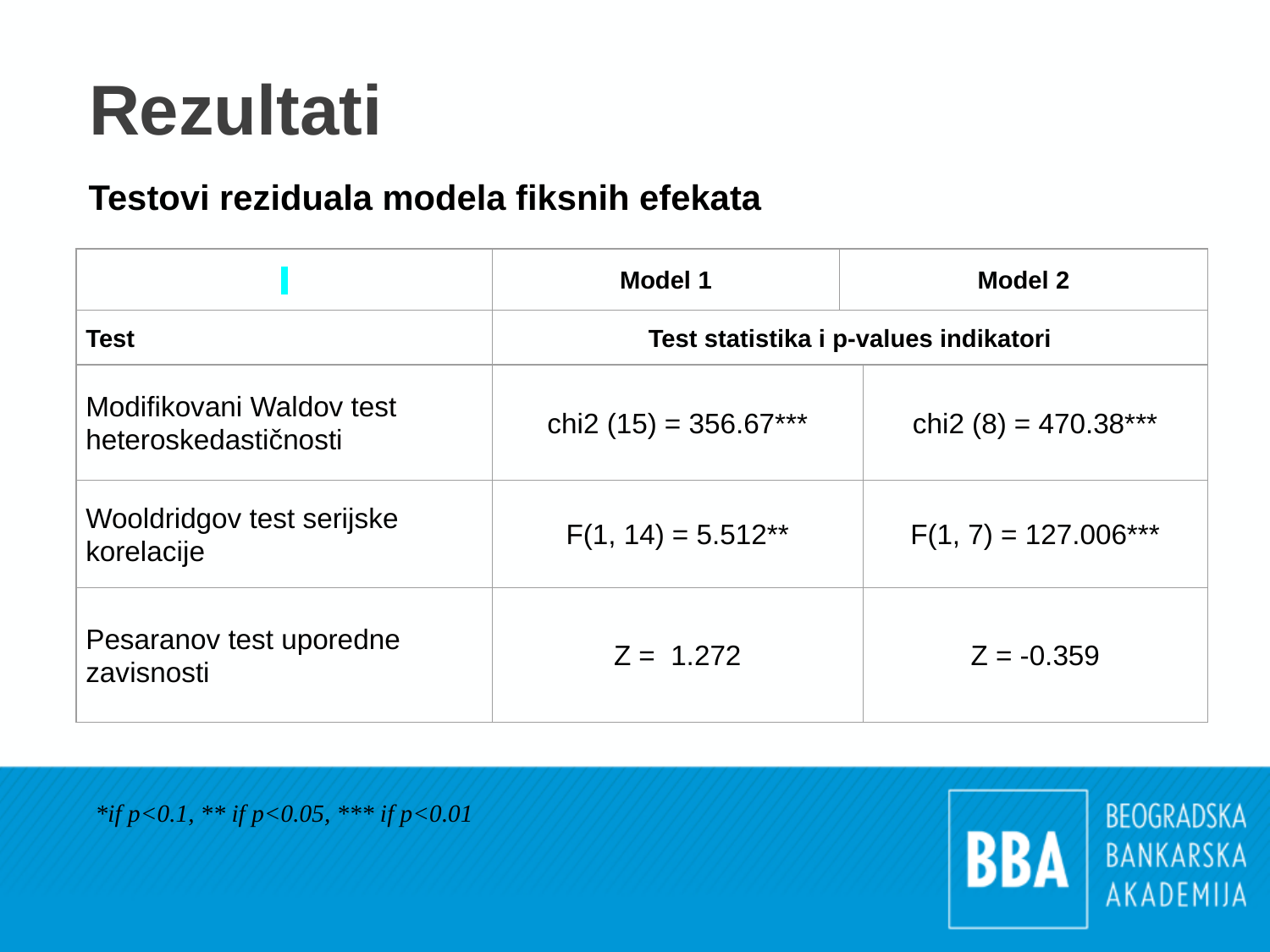

# Rezultati
Testovi reziduala modela fiksnih efekata
|  | Model 1 | Model 2 |  |
| --- | --- | --- | --- |
| Test | Test statistika i p-values indikatori |  |  |
| Modifikovani Waldov test heteroskedastičnosti | chi2 (15) = 356.67\*\*\* |  | chi2 (8) = 470.38\*\*\* |
| Wooldridgov test serijske korelacije | F(1, 14) = 5.512\*\* |  | F(1, 7) = 127.006\*\*\* |
| Pesaranov test uporedne zavisnosti | Z = 1.272 |  | Z = -0.359 |
 *if p<0.1, ** if p<0.05, *** if p<0.01